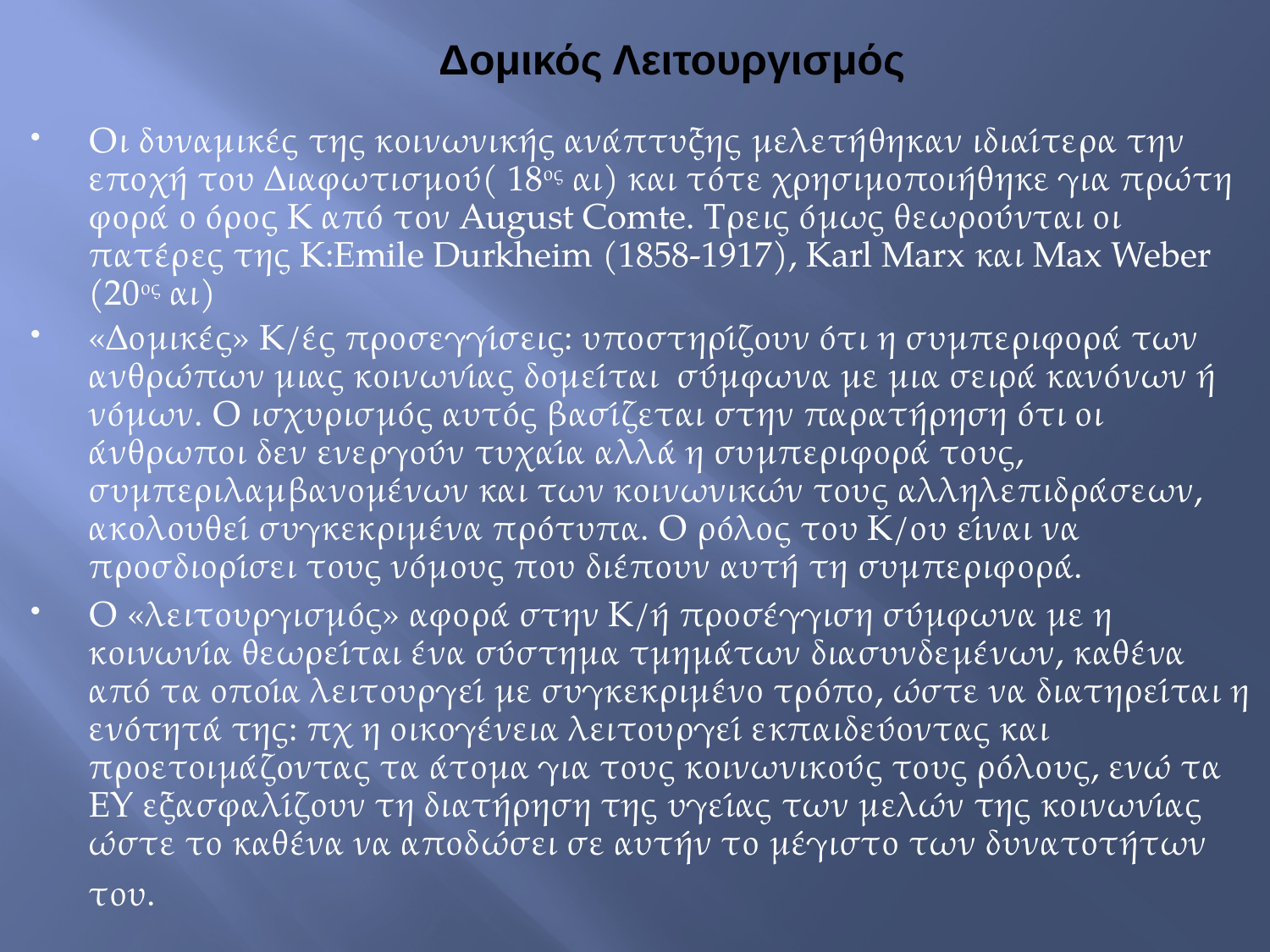

# Δομικός Λειτουργισμός
Οι δυναμικές της κοινωνικής ανάπτυξης μελετήθηκαν ιδιαίτερα την εποχή του Διαφωτισμού( 18ος αι) και τότε χρησιμοποιήθηκε για πρώτη φορά ο όρος Κ από τον August Comte. Τρεις όμως θεωρούνται οι πατέρες της Κ:Emile Durkheim (1858-1917), Karl Marx και Max Weber (20ος αι)
«Δομικές» Κ/ές προσεγγίσεις: υποστηρίζουν ότι η συμπεριφορά των ανθρώπων μιας κοινωνίας δομείται  σύμφωνα με μια σειρά κανόνων ή νόμων. Ο ισχυρισμός αυτός βασίζεται στην παρατήρηση ότι οι άνθρωποι δεν ενεργούν τυχαία αλλά η συμπεριφορά τους, συμπεριλαμβανομένων και των κοινωνικών τους αλληλεπιδράσεων, ακολουθεί συγκεκριμένα πρότυπα. Ο ρόλος του Κ/ου είναι να προσδιορίσει τους νόμους που διέπουν αυτή τη συμπεριφορά.
Ο «λειτουργισμός» αφορά στην Κ/ή προσέγγιση σύμφωνα με η κοινωνία θεωρείται ένα σύστημα τμημάτων διασυνδεμένων, καθένα από τα οποία λειτουργεί με συγκεκριμένο τρόπο, ώστε να διατηρείται η ενότητά της: πχ η οικογένεια λειτουργεί εκπαιδεύοντας και προετοιμάζοντας τα άτομα για τους κοινωνικούς τους ρόλους, ενώ τα ΕΥ εξασφαλίζουν τη διατήρηση της υγείας των μελών της κοινωνίας ώστε το καθένα να αποδώσει σε αυτήν το μέγιστο των δυνατοτήτων του.